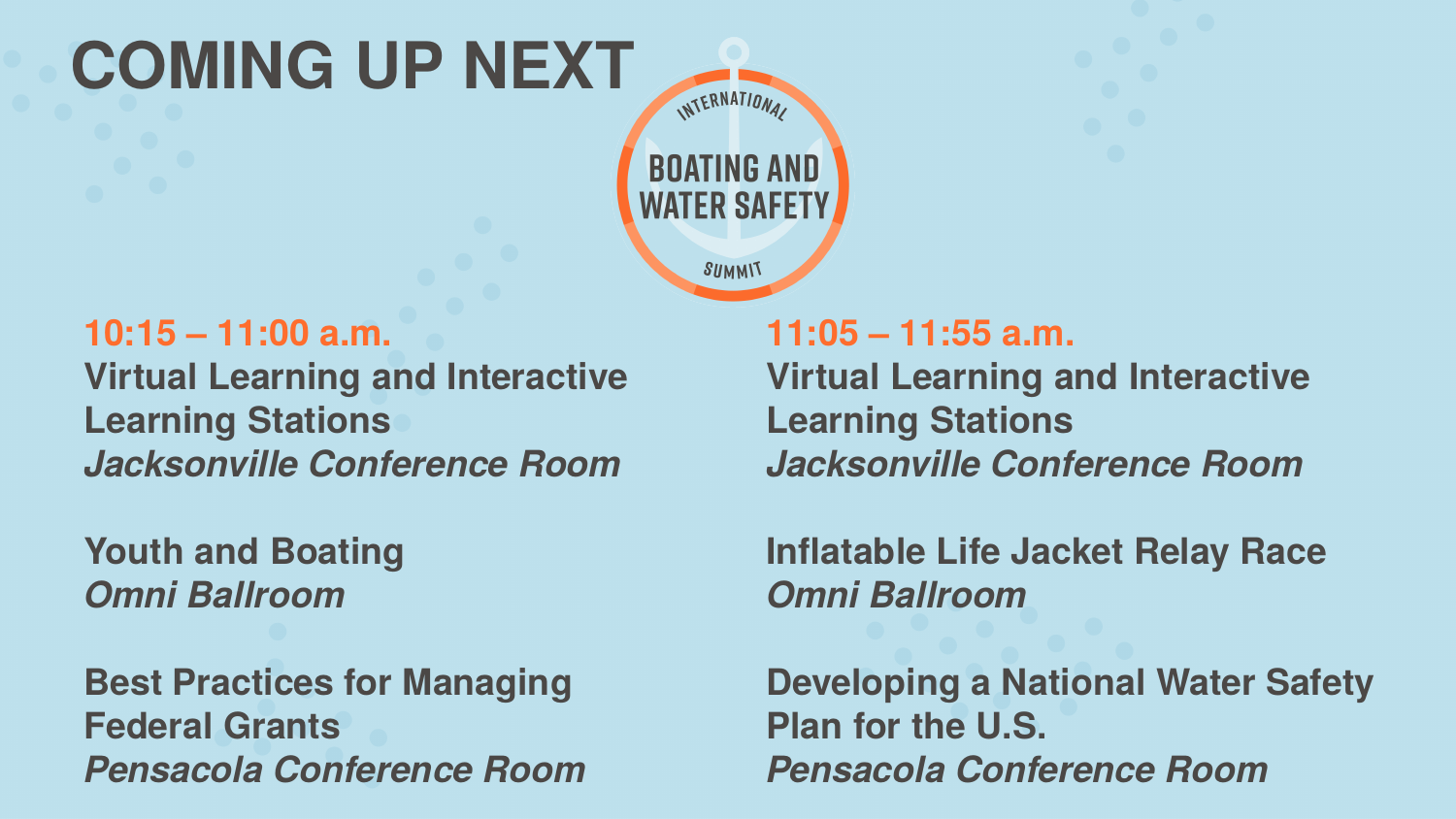

COMING UP NEXT
10:15 – 11:00 a.m.
Virtual Learning and Interactive
Learning Stations
Jacksonville Conference Room
Youth and Boating
Omni Ballroom
Best Practices for Managing
Federal Grants
Pensacola Conference Room
11:05 – 11:55 a.m.
Virtual Learning and Interactive
Learning Stations
Jacksonville Conference Room
Inflatable Life Jacket Relay Race
Omni Ballroom
Developing a National Water Safety
Plan for the U.S.
Pensacola Conference Room